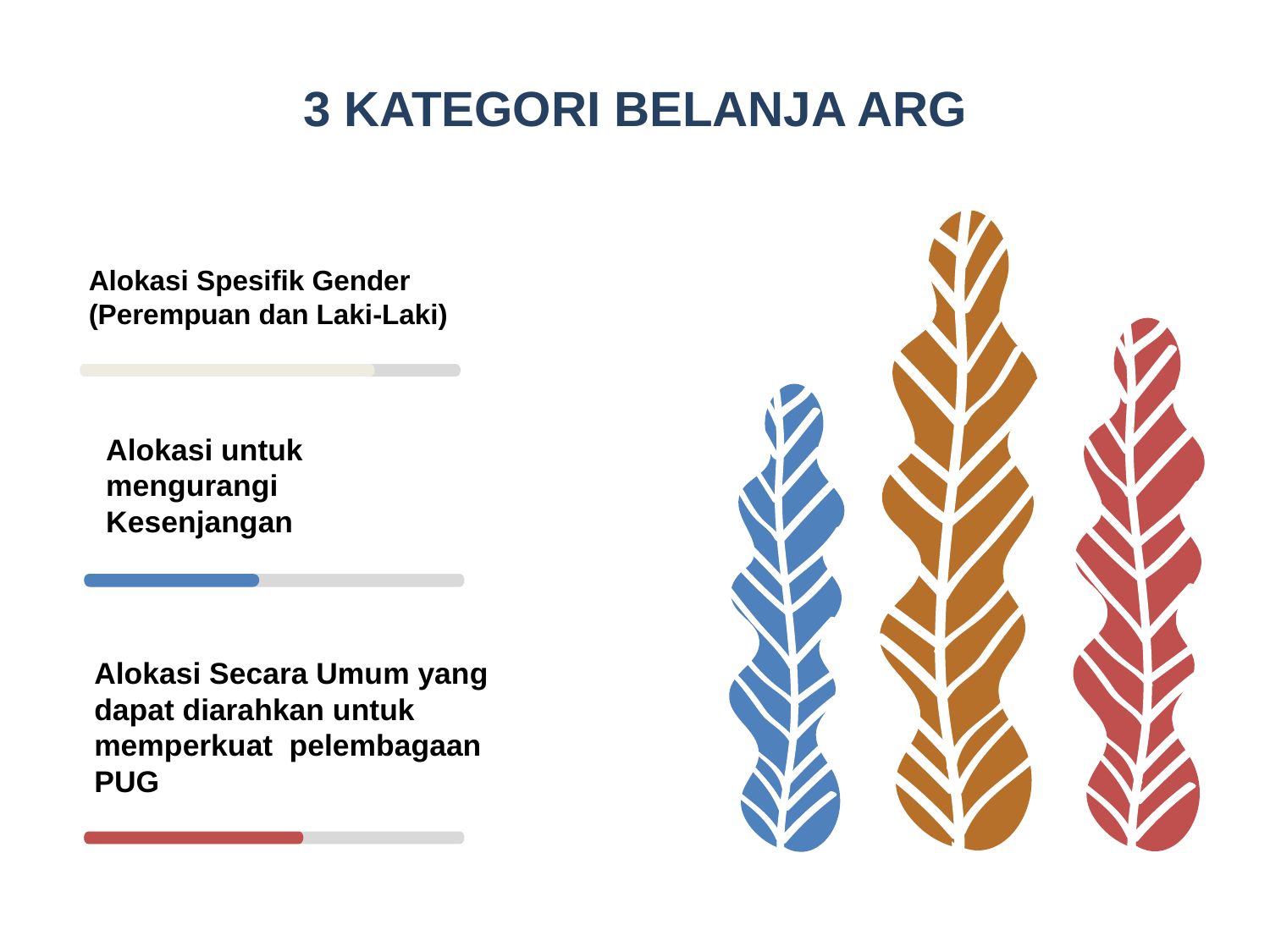

# 3 KATEGORI BELANJA ARG

Alokasi Spesifik Gender (Perempuan dan Laki-Laki)

Alokasi untuk mengurangi Kesenjangan

Alokasi Secara Umum yang dapat diarahkan untuk memperkuat  pelembagaan PUG